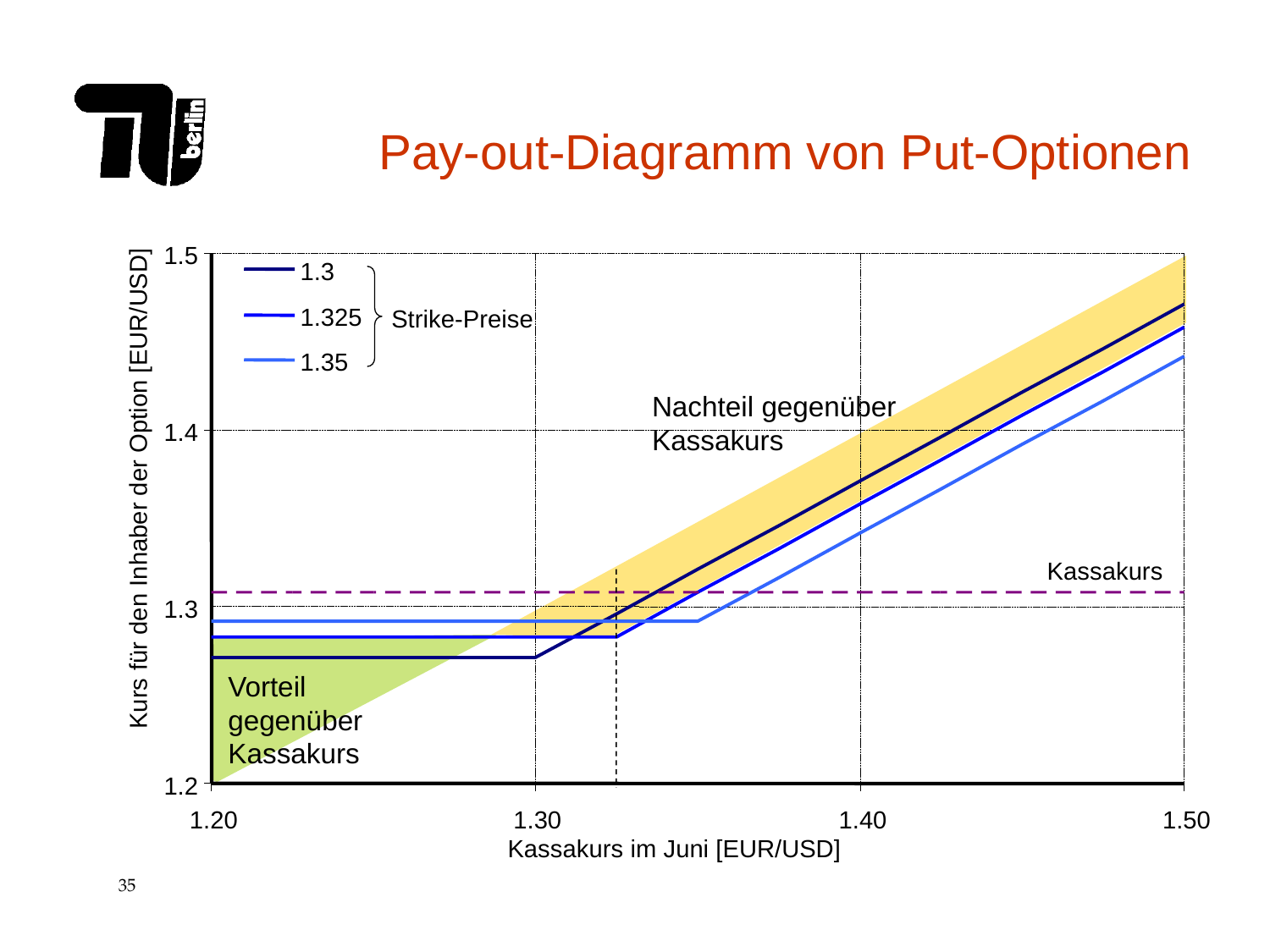

# Pay-out-Diagramm von Put-Optionen
1.5

1.3

1.325
Strike-Preise

1.35

Nachteil gegenüber
Kassakurs
1.4

Kurs für den Inhaber der Option [EUR/USD]
Kassakurs

1.3

Vorteil
gegenüber
Kassakurs
1.2

1.20
1.30
1.40
1.50
Kassakurs im Juni [EUR/USD]